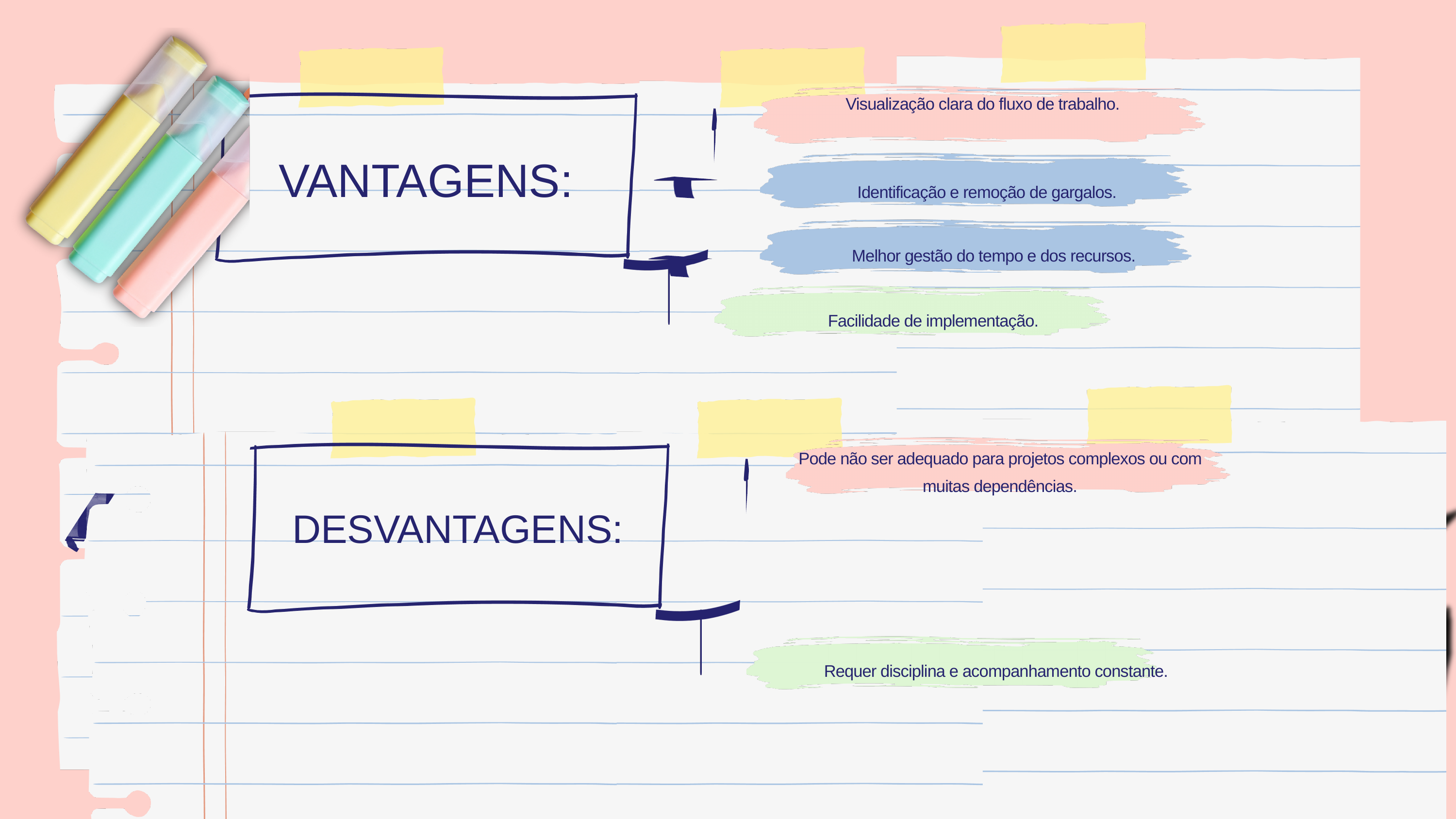

Visualização clara do fluxo de trabalho.

VANTAGENS:

Identificação e remoção de gargalos.

Melhor gestão do tempo e dos recursos.

Facilidade de implementação.

Pode não ser adequado para projetos complexos ou com muitas dependências.

DESVANTAGENS:

Requer disciplina e acompanhamento constante.